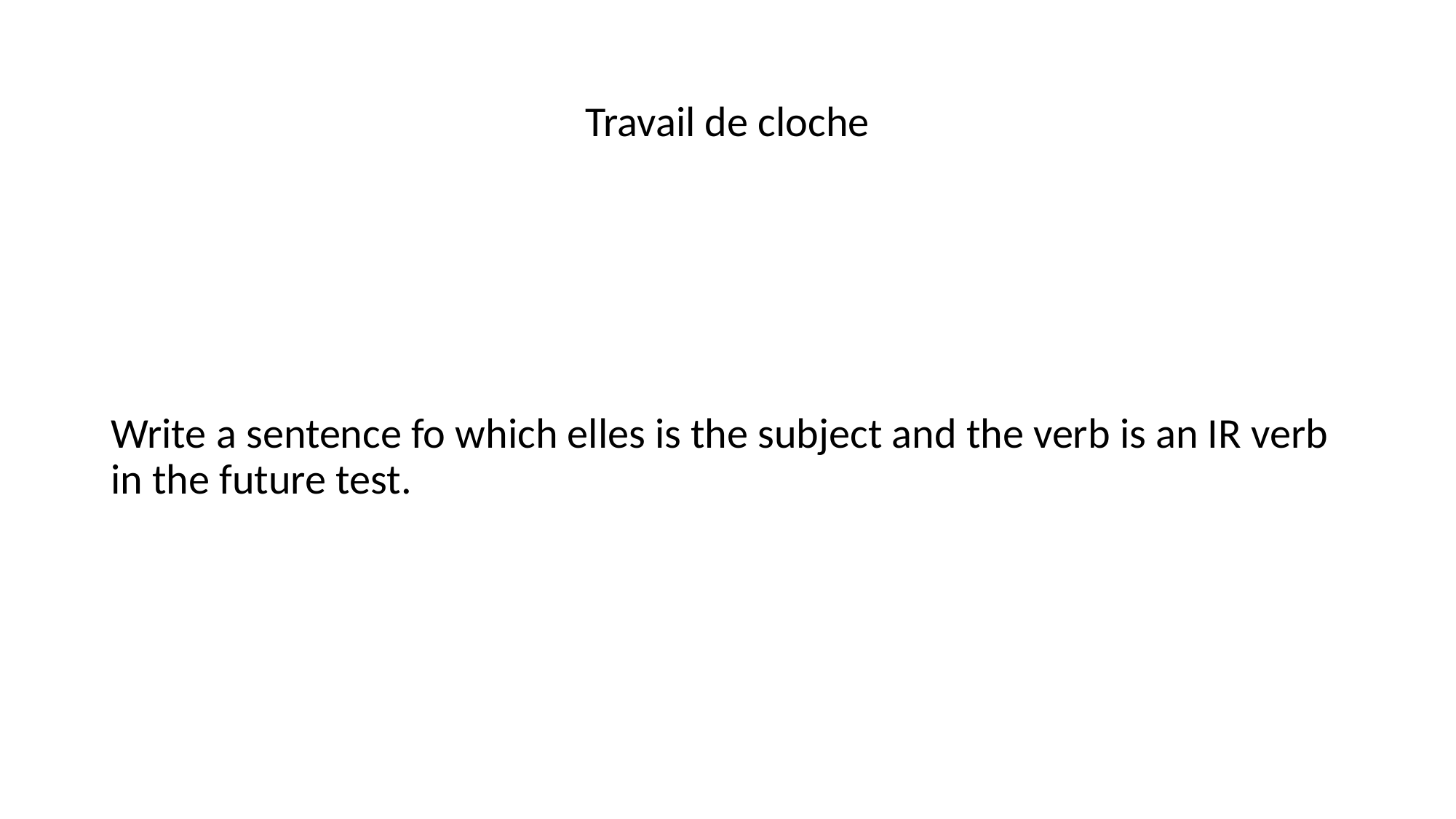

# Travail de cloche

Write a sentence fo which elles is the subject and the verb is an IR verb in the future test.